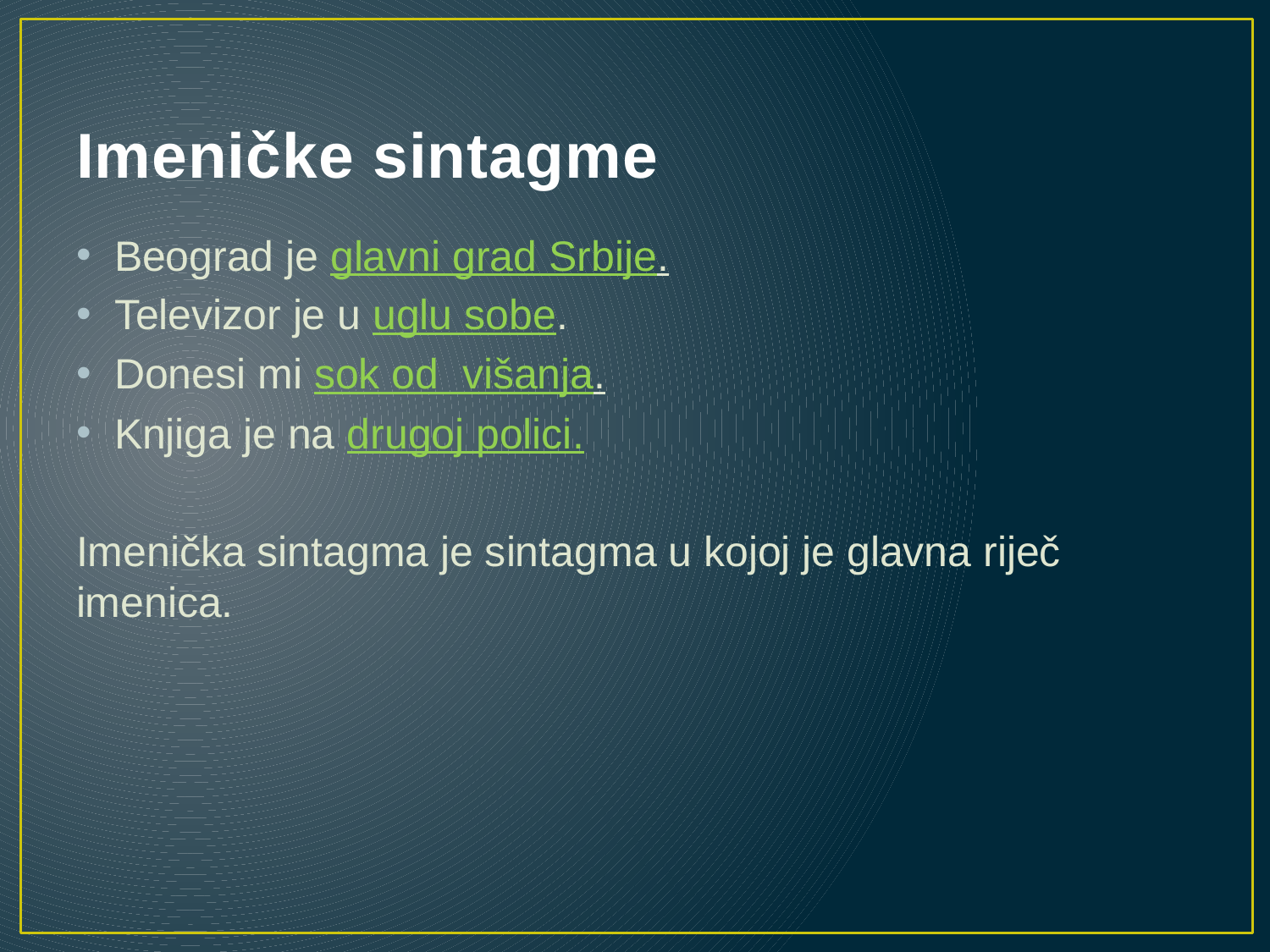

# Imeničke sintagme
Beograd je glavni grad Srbije.
Televizor je u uglu sobe.
Donesi mi sok od  višanja.
Knjiga je na drugoj polici.

Imenička sintagma je sintagma u kojoj je glavna riječ imenica.